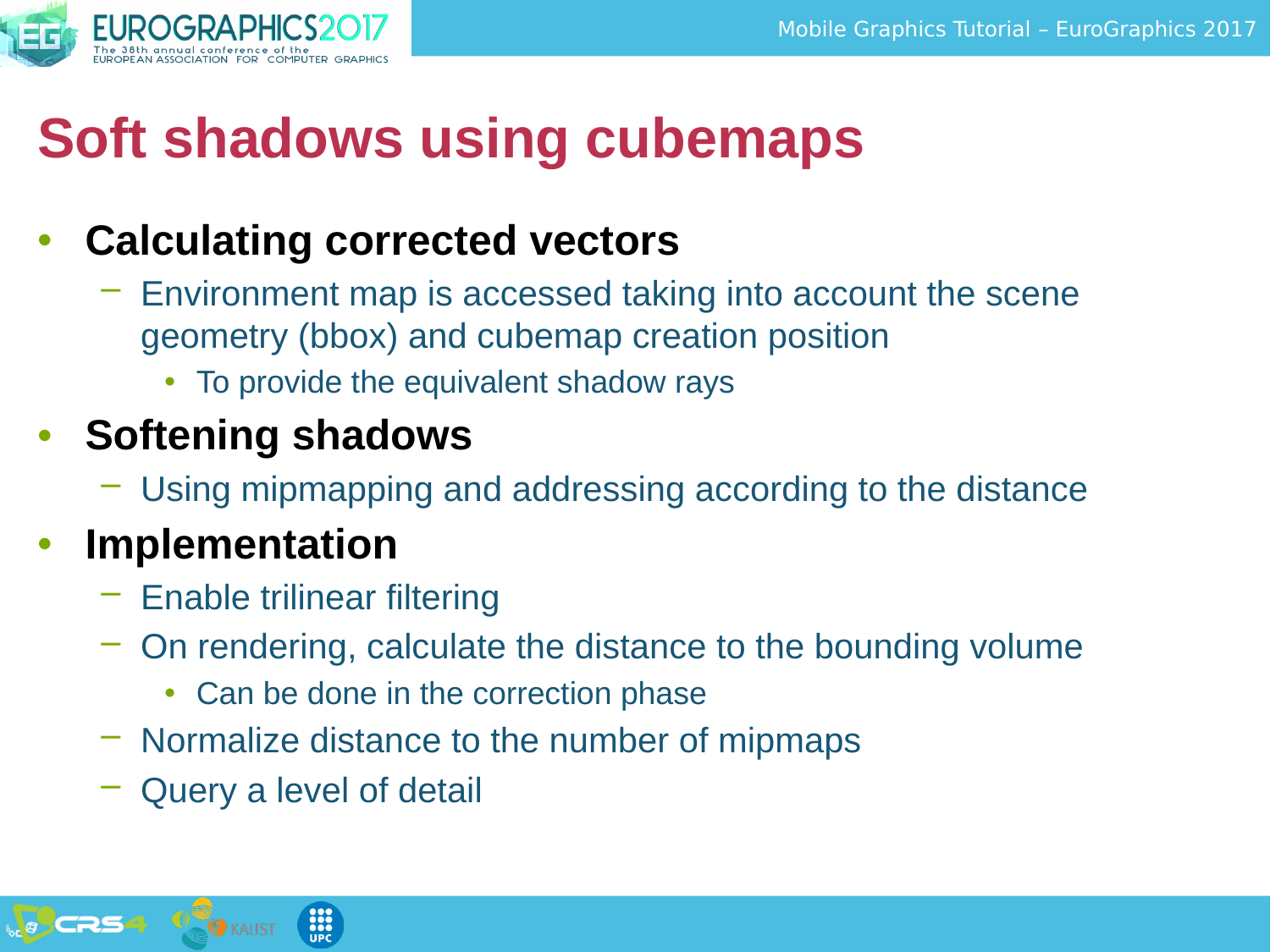

# Soft shadows using cubemaps
Calculating corrected vectors
Environment map is accessed taking into account the scene geometry (bbox) and cubemap creation position
To provide the equivalent shadow rays
Softening shadows
Using mipmapping and addressing according to the distance
Implementation
Enable trilinear filtering
On rendering, calculate the distance to the bounding volume
Can be done in the correction phase
Normalize distance to the number of mipmaps
Query a level of detail